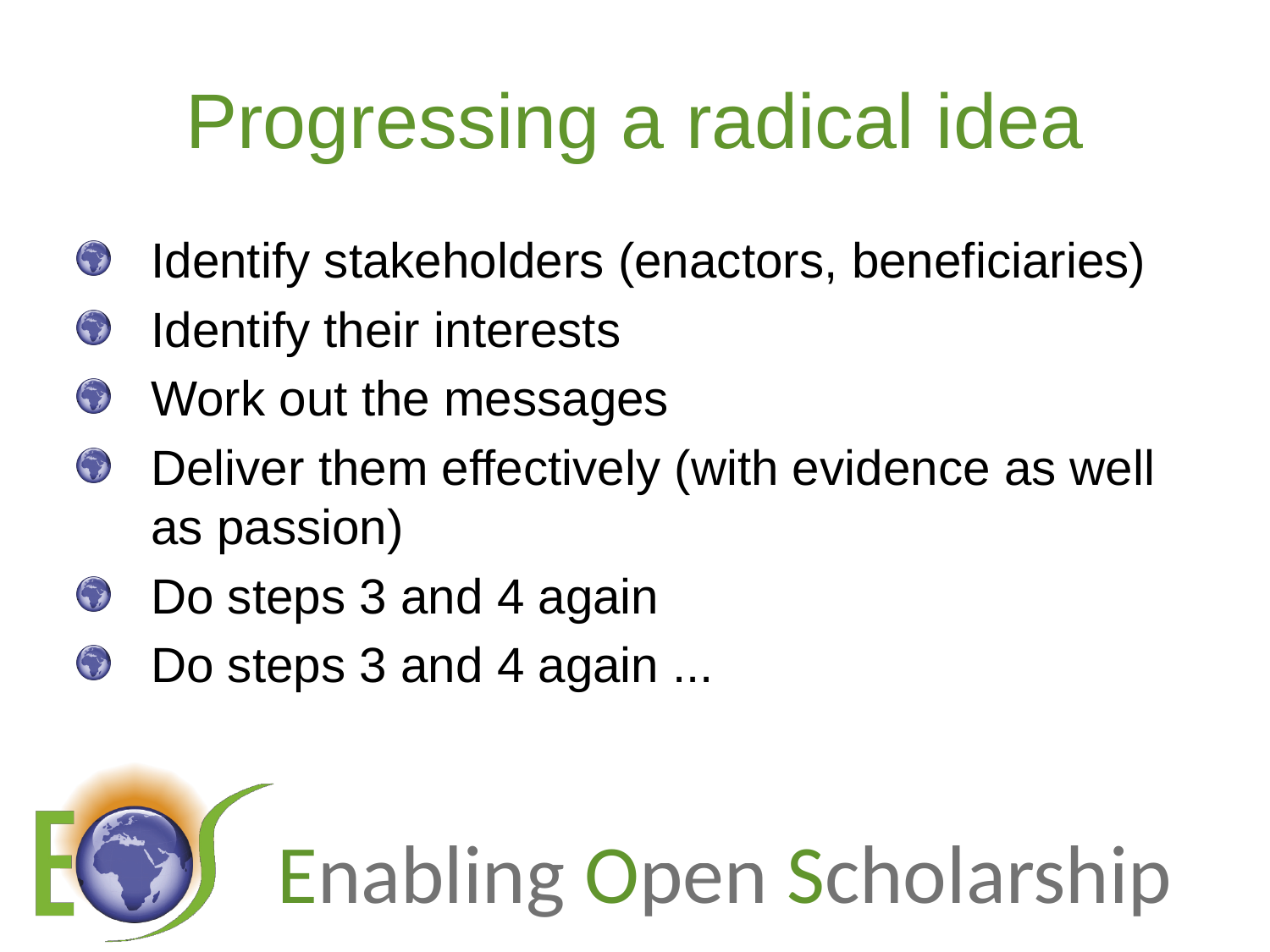

# Progressing a radical idea
Identify stakeholders (enactors, beneficiaries)
Identify their interests
Work out the messages
Deliver them effectively (with evidence as well as passion)
Do steps 3 and 4 again
Do steps 3 and 4 again ...